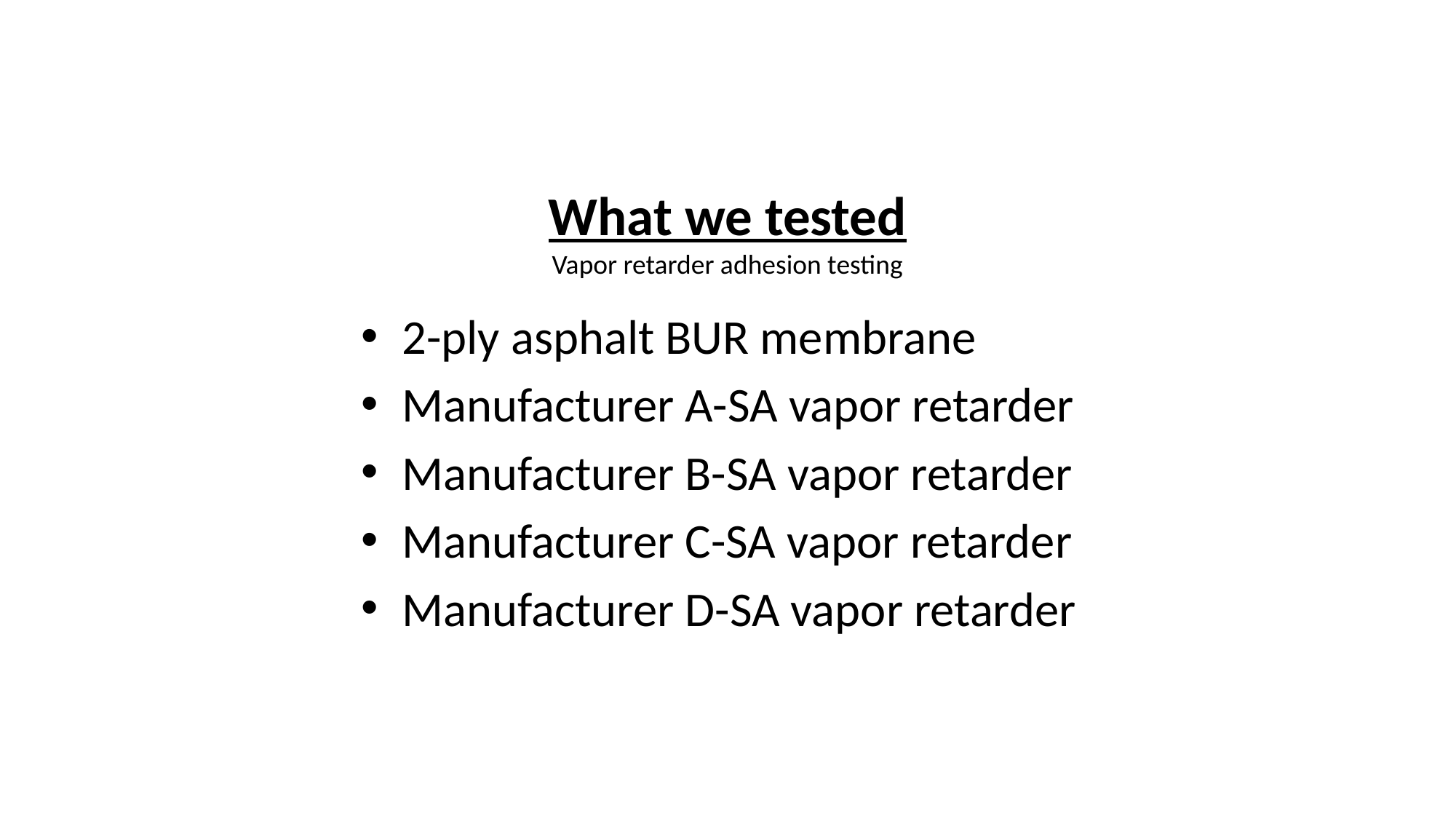

# What we tested Vapor retarder adhesion testing
2-ply asphalt BUR membrane
Manufacturer A-SA vapor retarder
Manufacturer B-SA vapor retarder
Manufacturer C-SA vapor retarder
Manufacturer D-SA vapor retarder